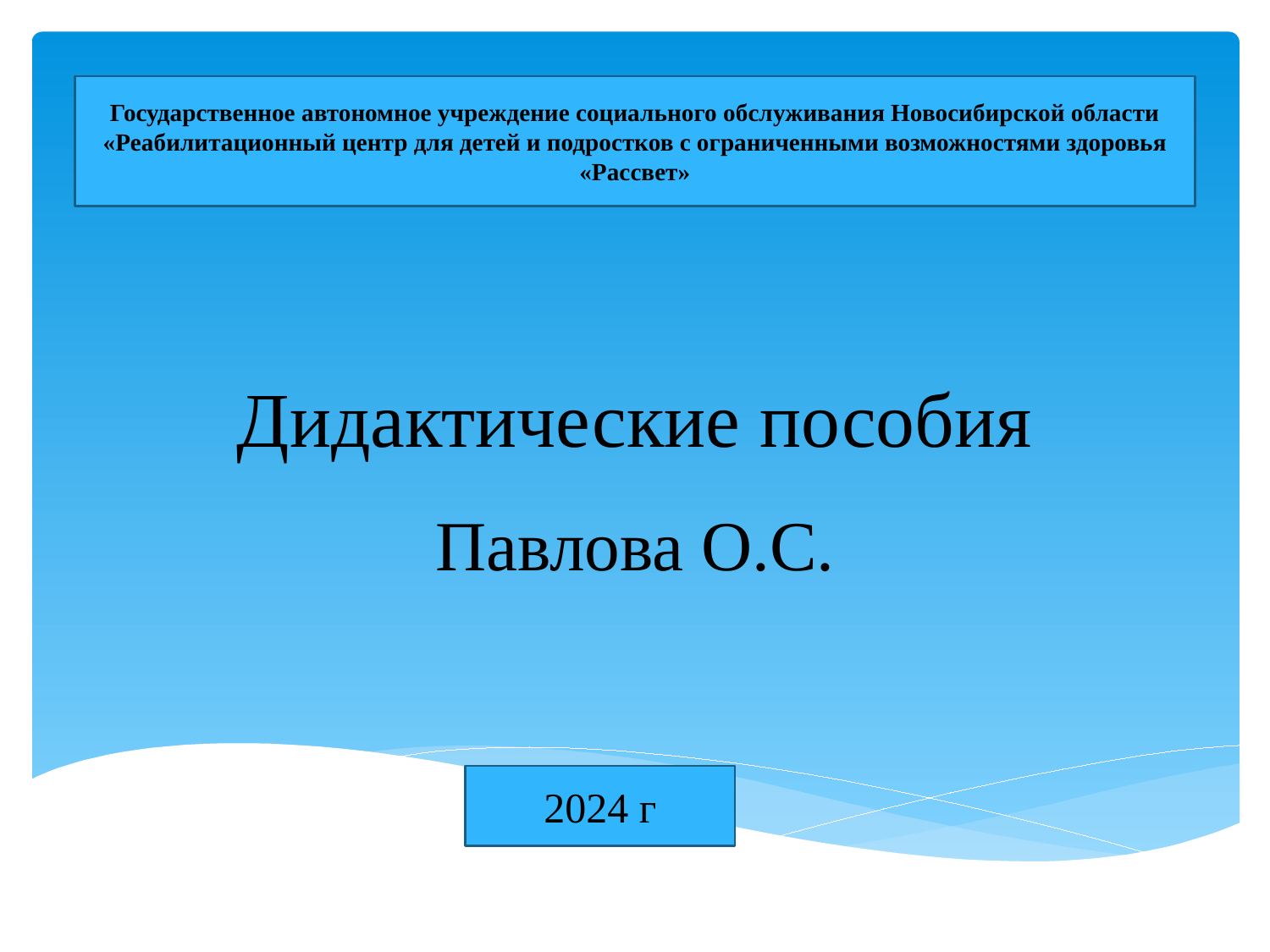

Государственное автономное учреждение социального обслуживания Новосибирской области
«Реабилитационный центр для детей и подростков с ограниченными возможностями здоровья «Рассвет»
# Дидактические пособия
Павлова О.С.
2024 г